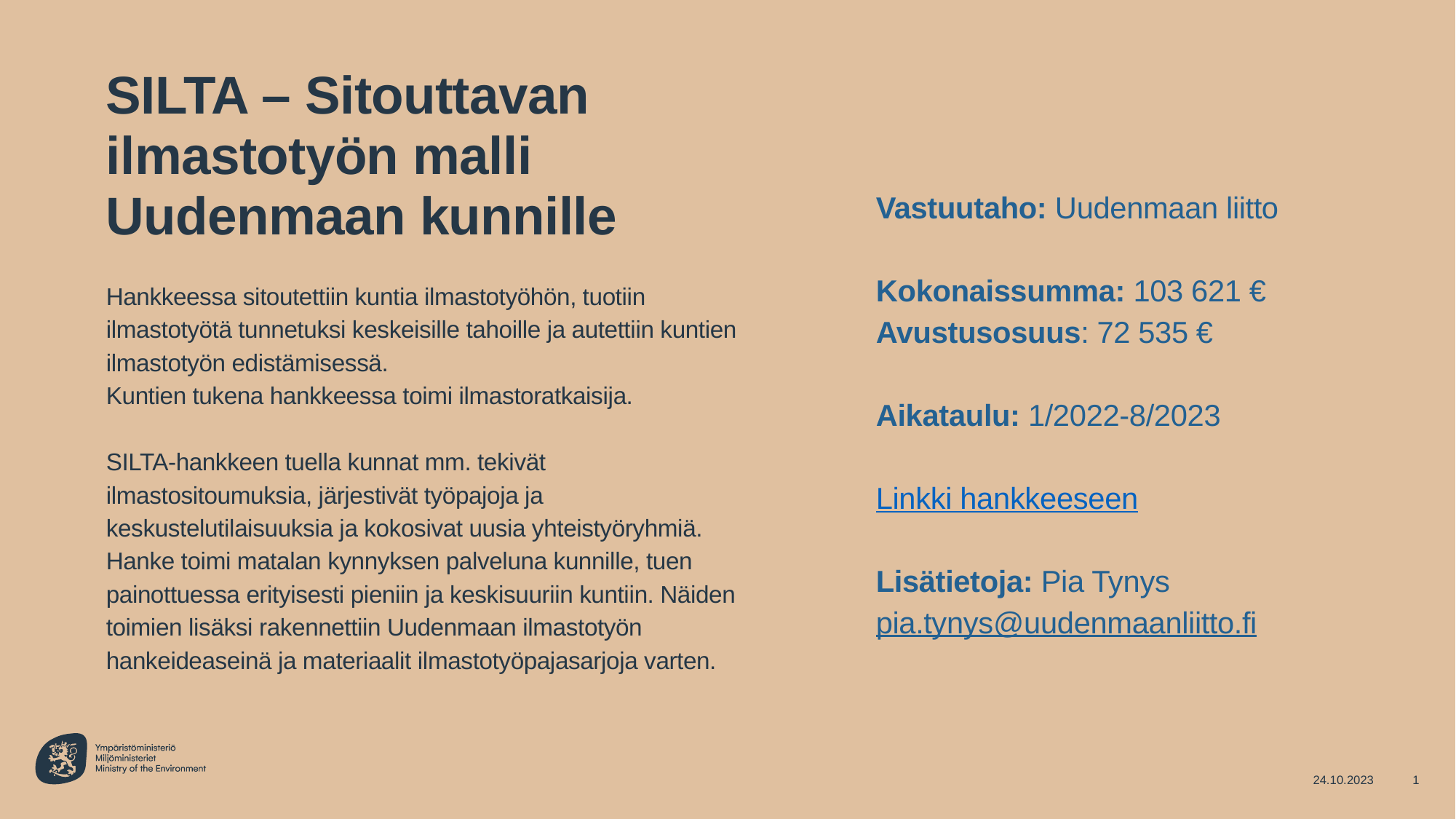

# SILTA – Sitouttavan ilmastotyön malli Uudenmaan kunnille
Vastuutaho: Uudenmaan liitto

Kokonaissumma: 103 621 €
Avustusosuus: 72 535 €

Aikataulu: 1/2022-8/2023

Linkki hankkeeseen

Lisätietoja: Pia Tynys
pia.tynys@uudenmaanliitto.fi
Hankkeessa sitoutettiin kuntia ilmastotyöhön, tuotiin ilmastotyötä tunnetuksi keskeisille tahoille ja autettiin kuntien ilmastotyön edistämisessä.
Kuntien tukena hankkeessa toimi ilmastoratkaisija.

SILTA-hankkeen tuella kunnat mm. tekivät ilmastositoumuksia, järjestivät työpajoja ja keskustelutilaisuuksia ja kokosivat uusia yhteistyöryhmiä. Hanke toimi matalan kynnyksen palveluna kunnille, tuen painottuessa erityisesti pieniin ja keskisuuriin kuntiin. Näiden toimien lisäksi rakennettiin Uudenmaan ilmastotyön hankeideaseinä ja materiaalit ilmastotyöpajasarjoja varten.
24.10.2023
1